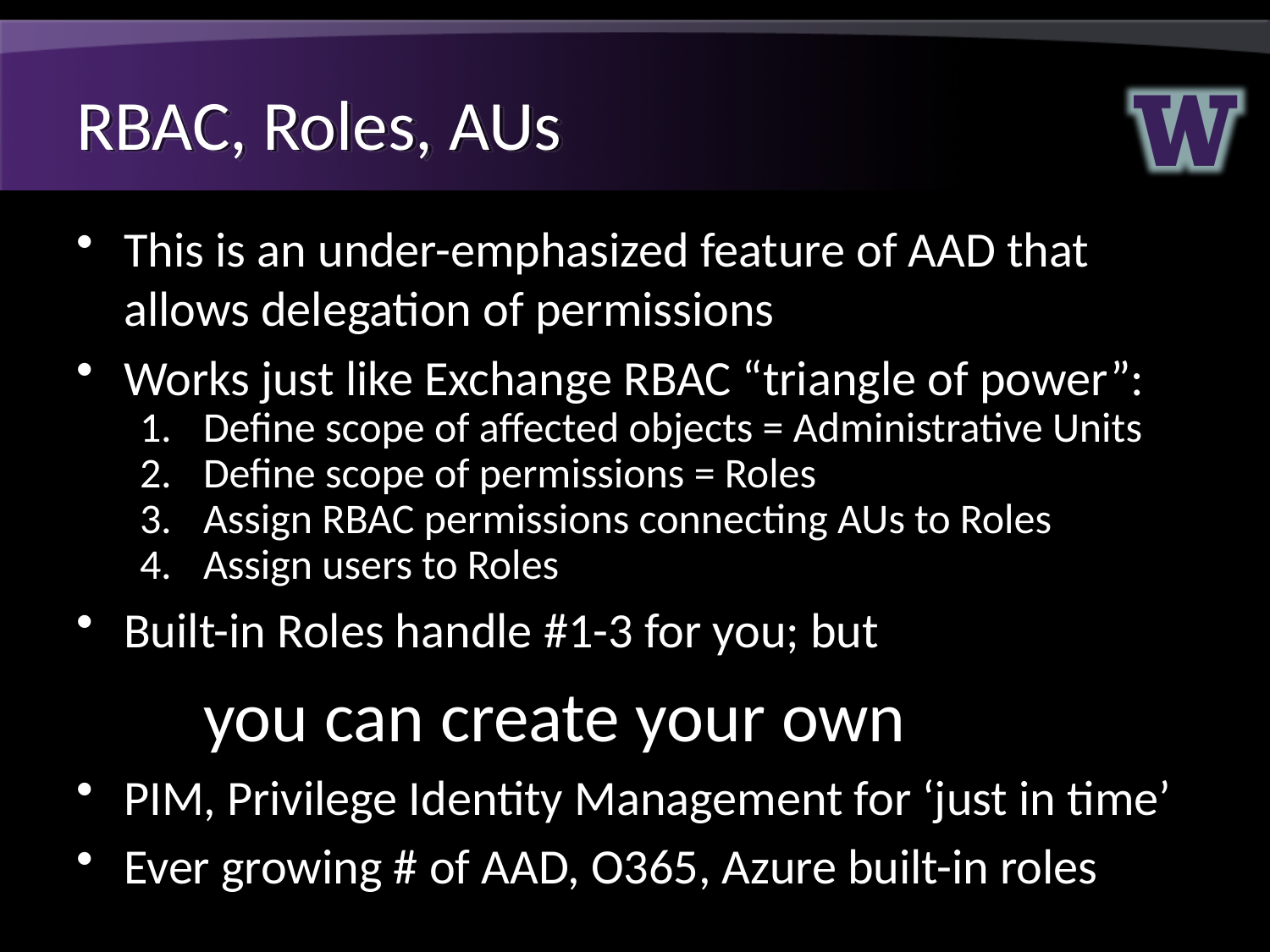

# RBAC, Roles, AUs
This is an under-emphasized feature of AAD that allows delegation of permissions
Works just like Exchange RBAC “triangle of power”:
Define scope of affected objects = Administrative Units
Define scope of permissions = Roles
Assign RBAC permissions connecting AUs to Roles
Assign users to Roles
Built-in Roles handle #1-3 for you; but
	you can create your own
PIM, Privilege Identity Management for ‘just in time’
Ever growing # of AAD, O365, Azure built-in roles